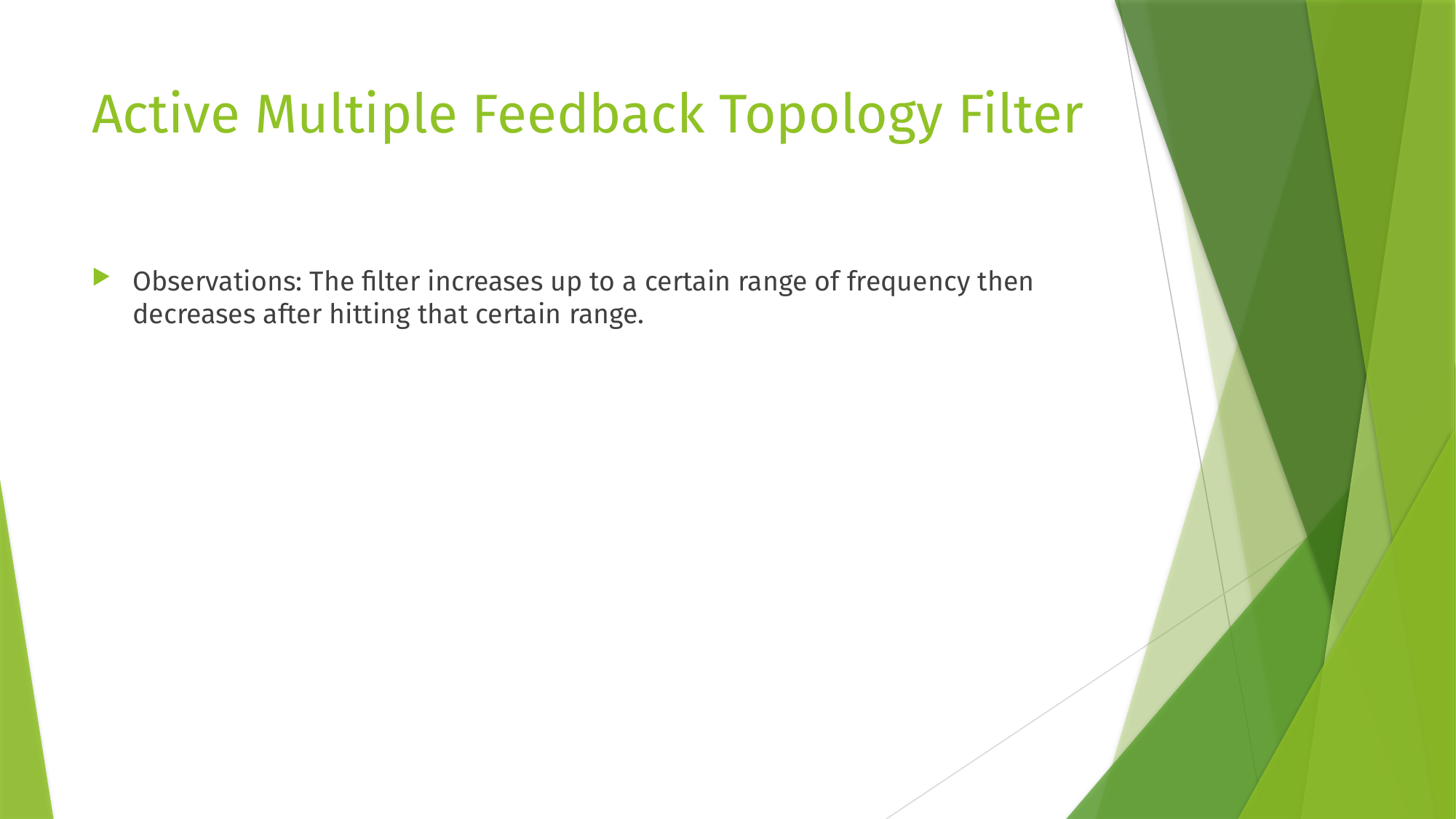

# Active Multiple Feedback Topology Filter
Observations: The filter increases up to a certain range of frequency then decreases after hitting that certain range.